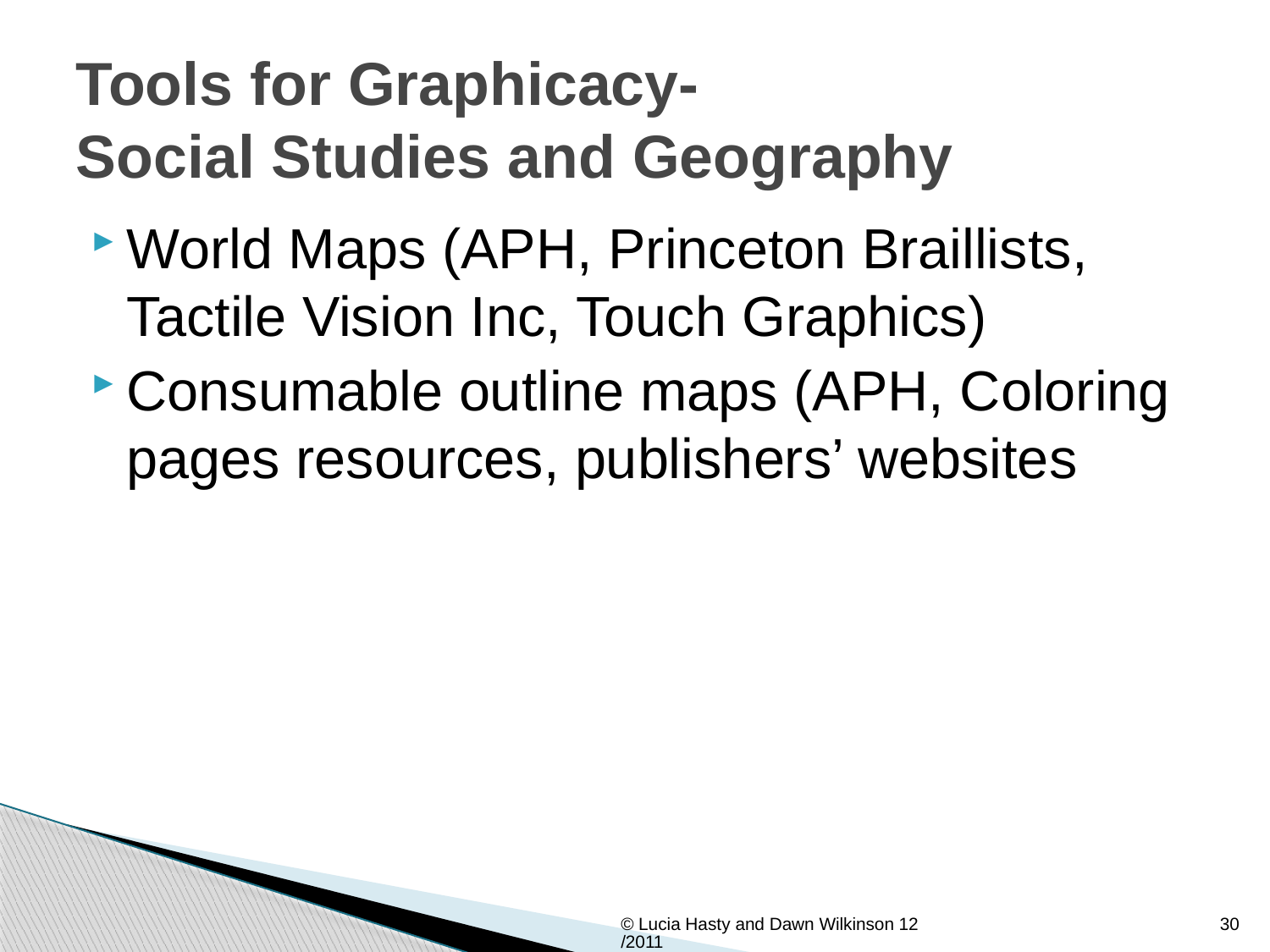

# Tools for Graphicacy- Social Studies and Geography
World Maps (APH, Princeton Braillists, Tactile Vision Inc, Touch Graphics)
Consumable outline maps (APH, Coloring pages resources, publishers’ websites
© Lucia Hasty and Dawn Wilkinson 12/2011
30